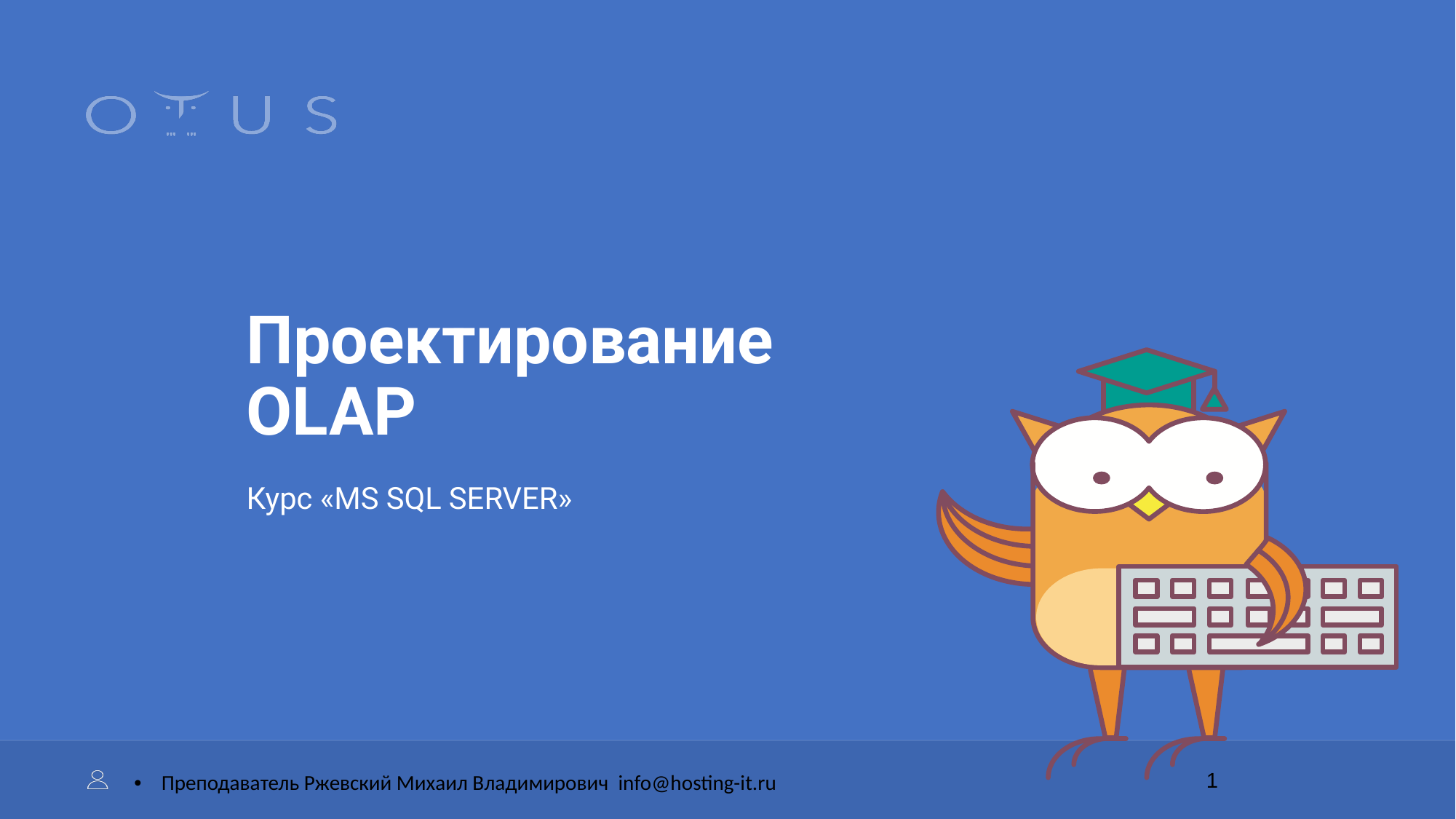

# Проектирование OLAP
Курс «MS SQL SERVER»
1
Преподаватель Ржевский Михаил Владимирович  info@hosting-it.ru